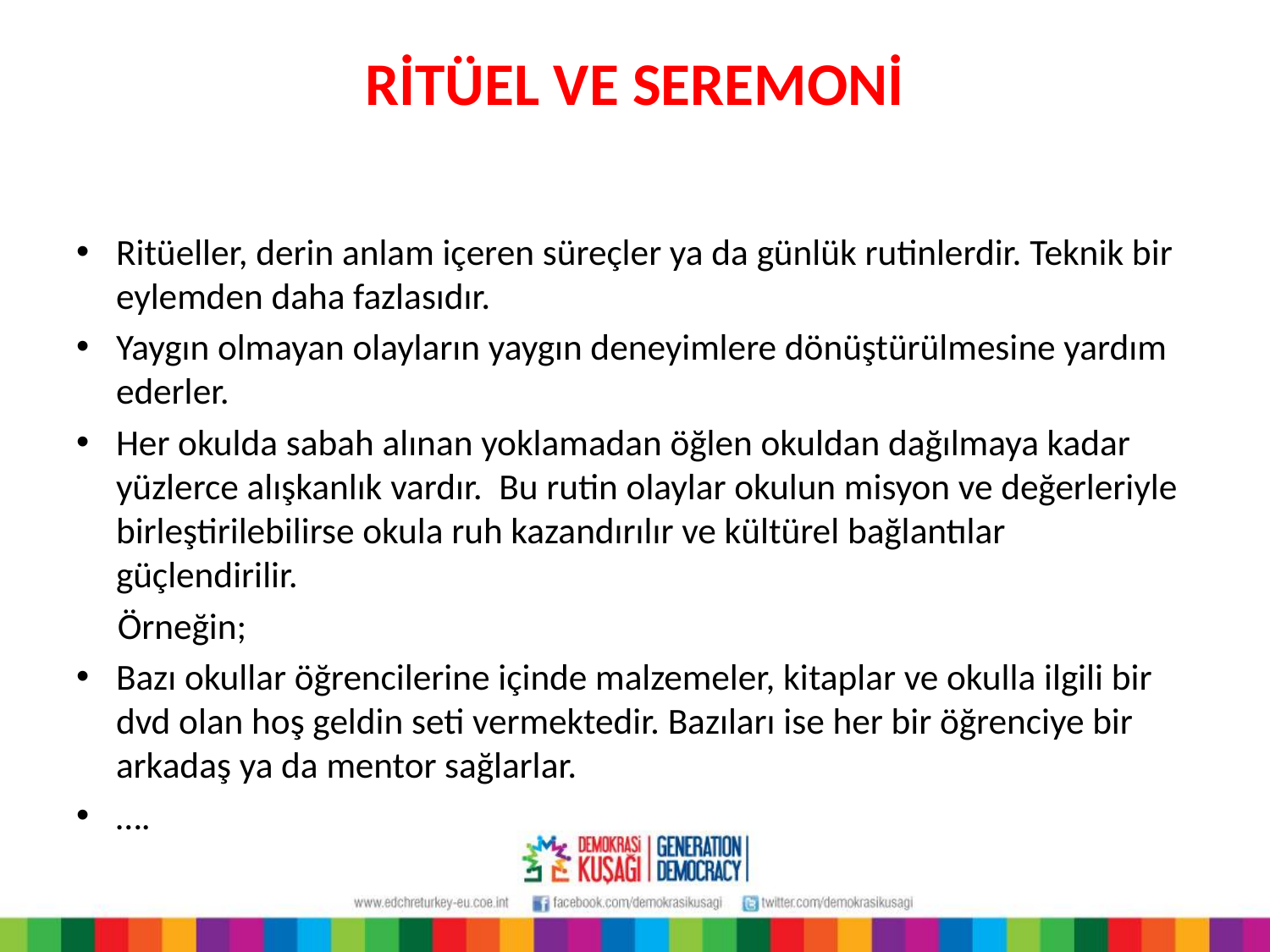

# RİTÜEL VE SEREMONİ
Ritüeller, derin anlam içeren süreçler ya da günlük rutinlerdir. Teknik bir eylemden daha fazlasıdır.
Yaygın olmayan olayların yaygın deneyimlere dönüştürülmesine yardım ederler.
Her okulda sabah alınan yoklamadan öğlen okuldan dağılmaya kadar yüzlerce alışkanlık vardır.  Bu rutin olaylar okulun misyon ve değerleriyle birleştirilebilirse okula ruh kazandırılır ve kültürel bağlantılar güçlendirilir.
     Örneğin;
Bazı okullar öğrencilerine içinde malzemeler, kitaplar ve okulla ilgili bir dvd olan hoş geldin seti vermektedir. Bazıları ise her bir öğrenciye bir arkadaş ya da mentor sağlarlar.
….